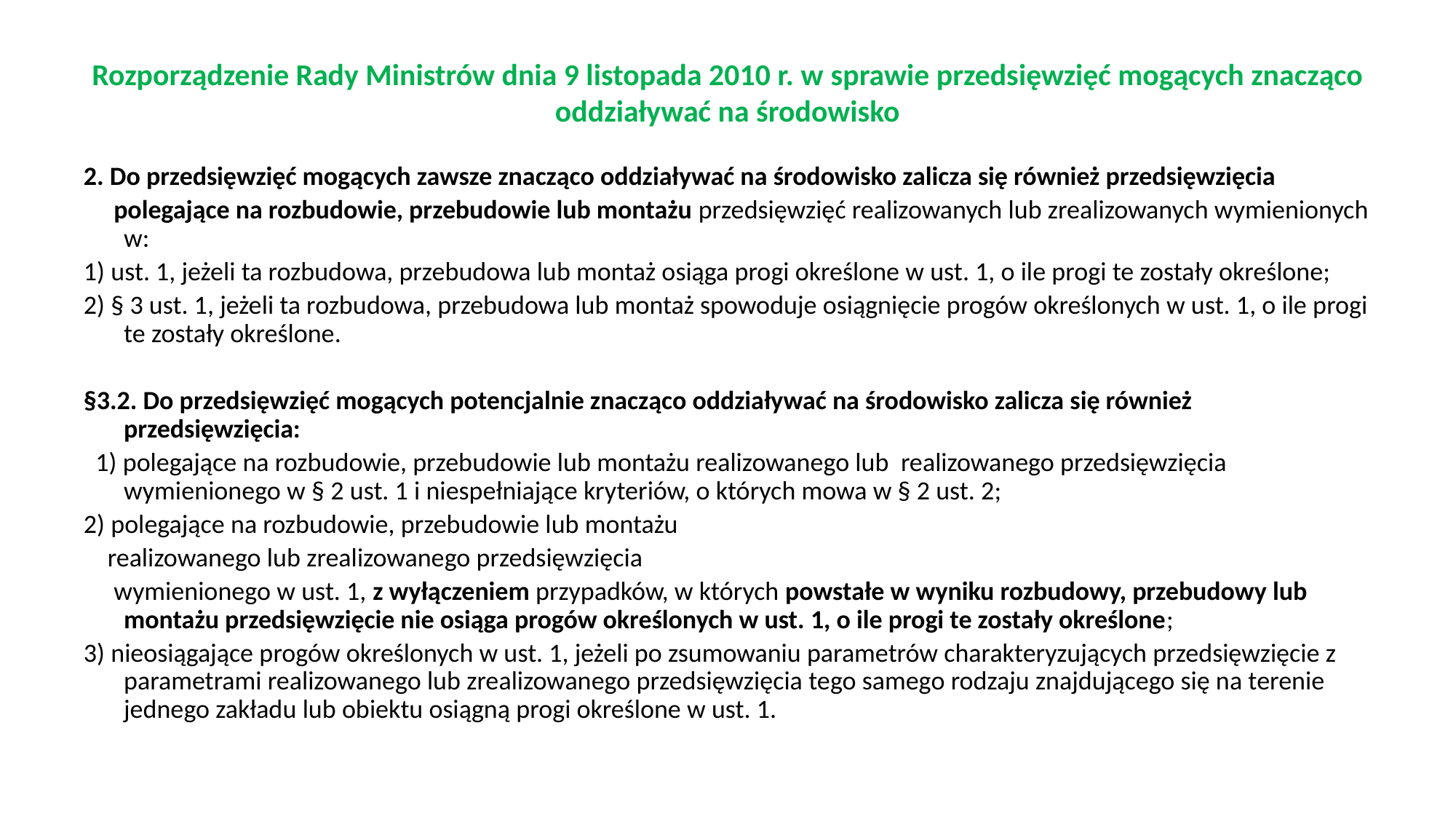

# Rozporządzenie Rady Ministrów dnia 9 listopada 2010 r. w sprawie przedsięwzięć mogących znacząco oddziaływać na środowisko
2. Do przedsięwzięć mogących zawsze znacząco oddziaływać na środowisko zalicza się również przedsięwzięcia
     polegające na rozbudowie, przebudowie lub montażu przedsięwzięć realizowanych lub zrealizowanych wymienionych w:
1) ust. 1, jeżeli ta rozbudowa, przebudowa lub montaż osiąga progi określone w ust. 1, o ile progi te zostały określone;
2) § 3 ust. 1, jeżeli ta rozbudowa, przebudowa lub montaż spowoduje osiągnięcie progów określonych w ust. 1, o ile progi te zostały określone.

§3.2. Do przedsięwzięć mogących potencjalnie znacząco oddziaływać na środowisko zalicza się również przedsięwzięcia:
  1) polegające na rozbudowie, przebudowie lub montażu realizowanego lub  realizowanego przedsięwzięcia wymienionego w § 2 ust. 1 i niespełniające kryteriów, o których mowa w § 2 ust. 2;
2) polegające na rozbudowie, przebudowie lub montażu
    realizowanego lub zrealizowanego przedsięwzięcia
     wymienionego w ust. 1, z wyłączeniem przypadków, w których powstałe w wyniku rozbudowy, przebudowy lub montażu przedsięwzięcie nie osiąga progów określonych w ust. 1, o ile progi te zostały określone;
3) nieosiągające progów określonych w ust. 1, jeżeli po zsumowaniu parametrów charakteryzujących przedsięwzięcie z parametrami realizowanego lub zrealizowanego przedsięwzięcia tego samego rodzaju znajdującego się na terenie jednego zakładu lub obiektu osiągną progi określone w ust. 1.